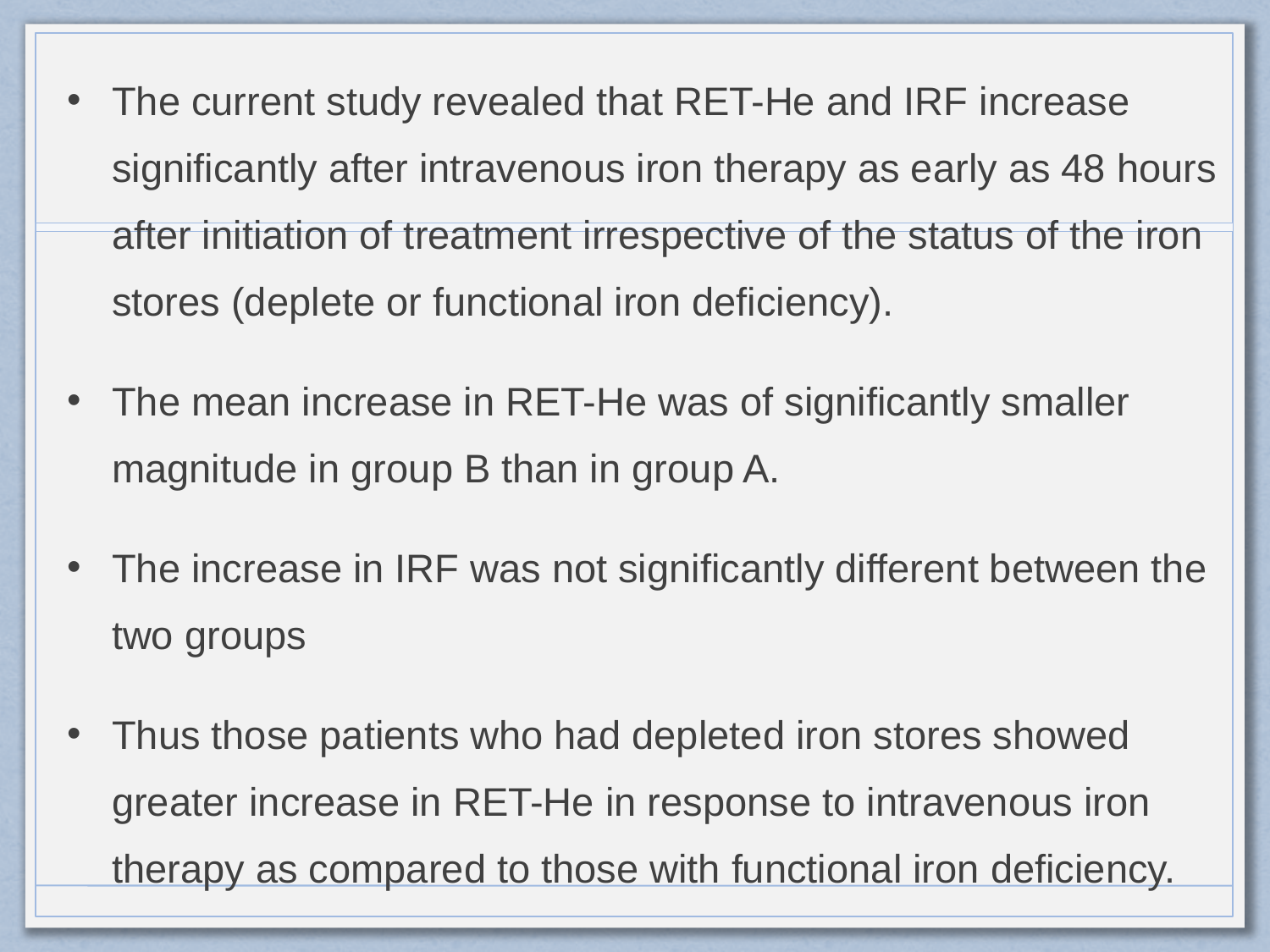

The current study revealed that RET-He and IRF increase significantly after intravenous iron therapy as early as 48 hours after initiation of treatment irrespective of the status of the iron stores (deplete or functional iron deficiency).
The mean increase in RET-He was of significantly smaller magnitude in group B than in group A.
The increase in IRF was not significantly different between the two groups
Thus those patients who had depleted iron stores showed greater increase in RET-He in response to intravenous iron therapy as compared to those with functional iron deficiency.